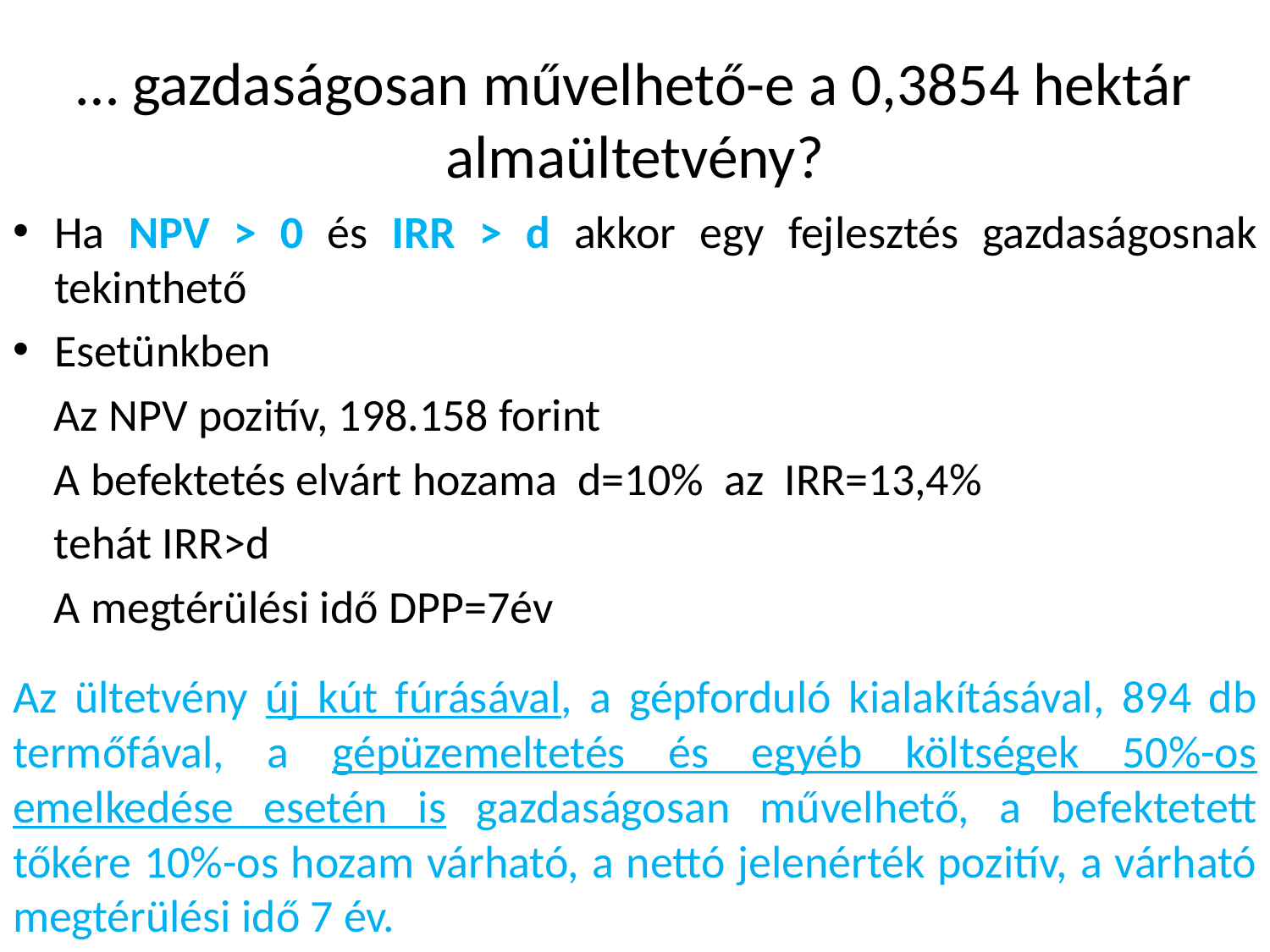

# … gazdaságosan művelhető-e a 0,3854 hektár almaültetvény?
Ha NPV > 0 és IRR > d akkor egy fejlesztés gazdaságosnak tekinthető
Esetünkben
    Az NPV pozitív, 198.158 forint
    A befektetés elvárt hozama  d=10%  az  IRR=13,4%
    tehát IRR>d
    A megtérülési idő DPP=7év

Az ültetvény új kút fúrásával, a gépforduló kialakításával, 894 db termőfával, a gépüzemeltetés és egyéb költségek 50%-os emelkedése esetén is gazdaságosan művelhető, a befektetett tőkére 10%-os hozam várható, a nettó jelenérték pozitív, a várható megtérülési idő 7 év.